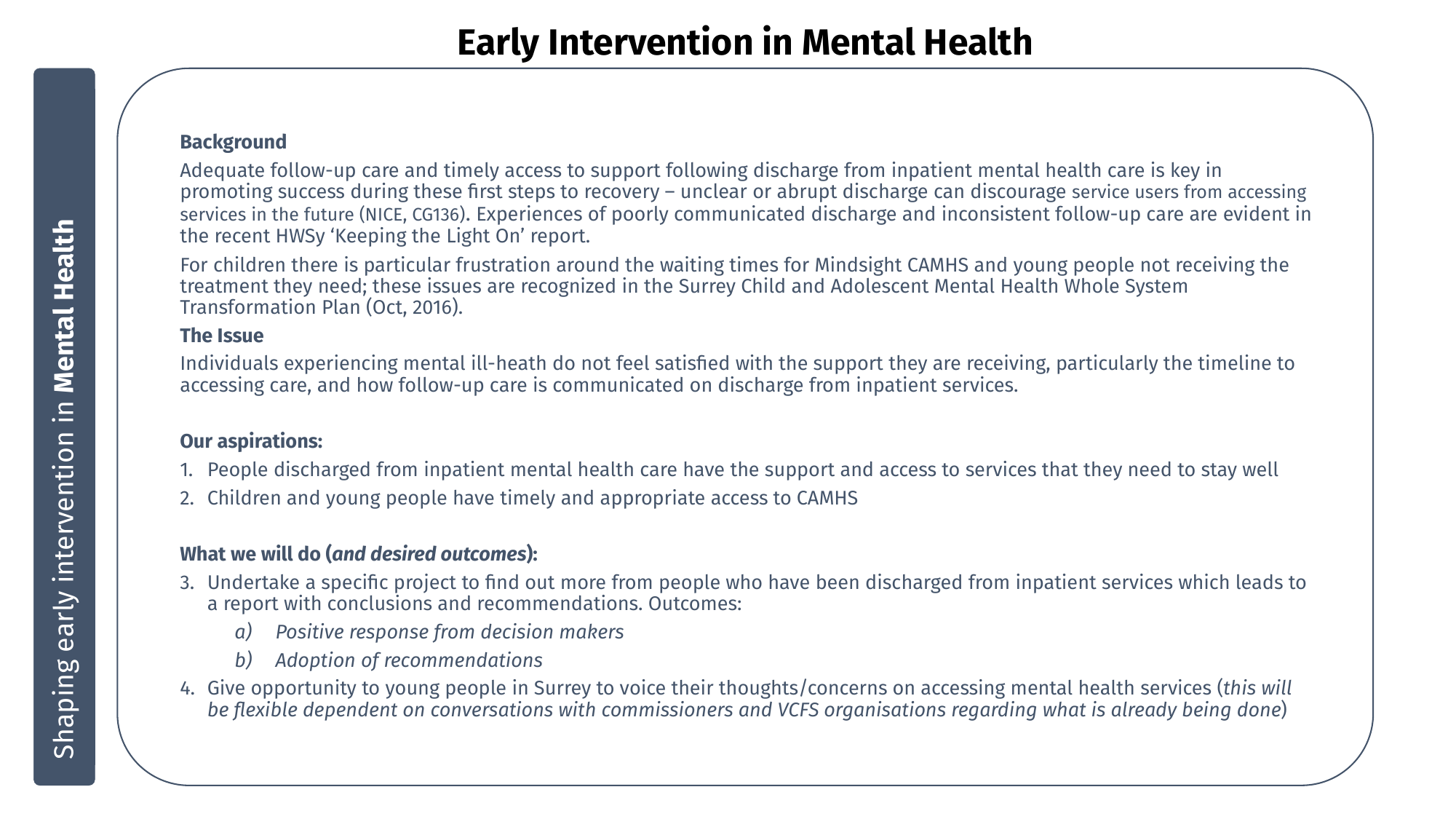

Early Intervention in Mental Health

Shaping early intervention in Mental Health

Background
Adequate follow-up care and timely access to support following discharge from inpatient mental health care is key in promoting success during these first steps to recovery – unclear or abrupt discharge can discourage service users from accessing services in the future (NICE, CG136). Experiences of poorly communicated discharge and inconsistent follow-up care are evident in the recent HWSy ‘Keeping the Light On’ report.
For children there is particular frustration around the waiting times for Mindsight CAMHS and young people not receiving the treatment they need; these issues are recognized in the Surrey Child and Adolescent Mental Health Whole System Transformation Plan (Oct, 2016).
The Issue
Individuals experiencing mental ill-heath do not feel satisfied with the support they are receiving, particularly the timeline to accessing care, and how follow-up care is communicated on discharge from inpatient services.

Our aspirations:
People discharged from inpatient mental health care have the support and access to services that they need to stay well
Children and young people have timely and appropriate access to CAMHS

What we will do (and desired outcomes):
Undertake a specific project to find out more from people who have been discharged from inpatient services which leads to a report with conclusions and recommendations. Outcomes:
Positive response from decision makers
Adoption of recommendations
Give opportunity to young people in Surrey to voice their thoughts/concerns on accessing mental health services (this will be flexible dependent on conversations with commissioners and VCFS organisations regarding what is already being done)